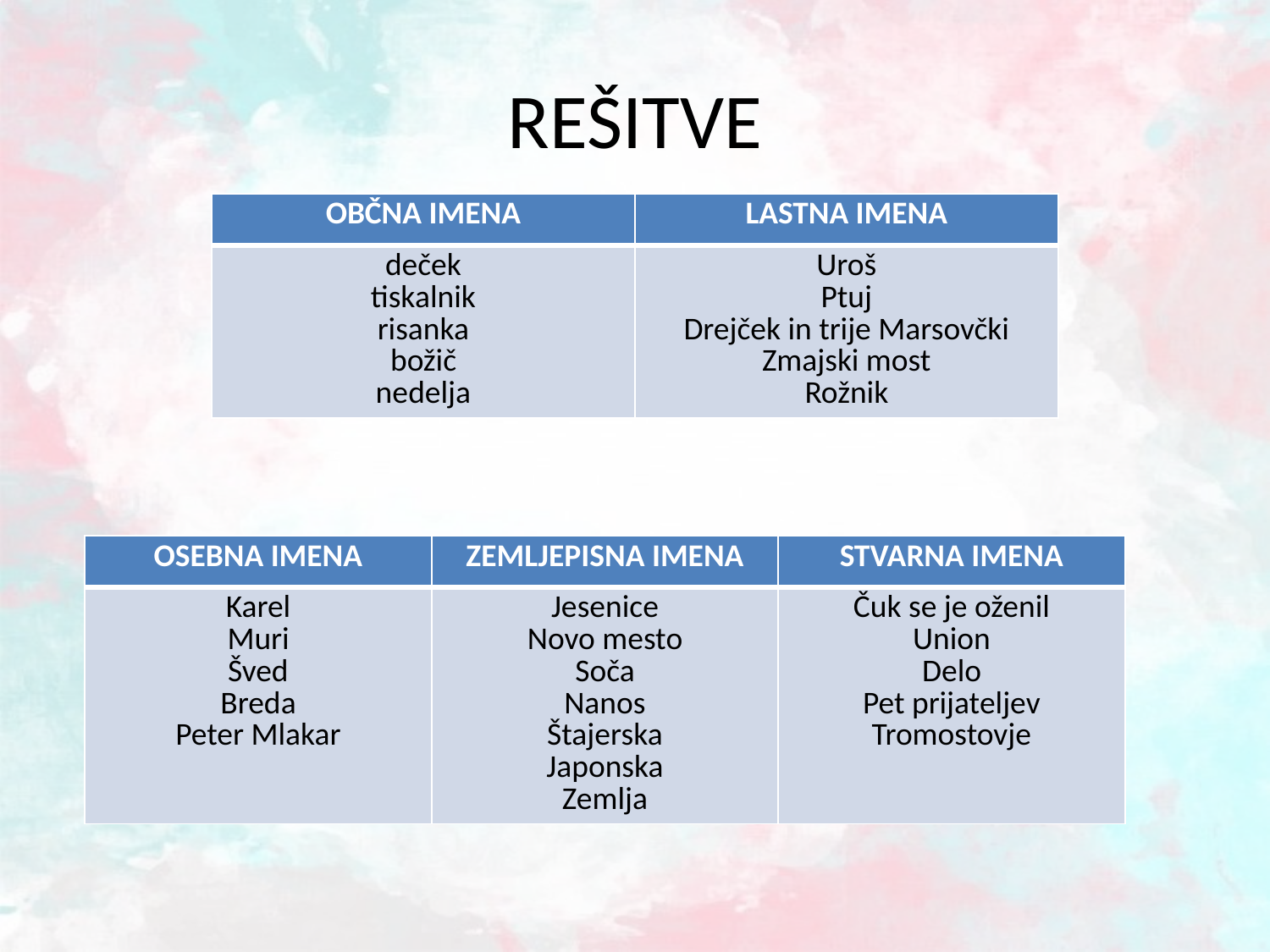

# REŠITVE
| OBČNA IMENA | LASTNA IMENA |
| --- | --- |
| deček tiskalnik risanka božič nedelja | Uroš Ptuj Drejček in trije Marsovčki Zmajski most Rožnik |
| OSEBNA IMENA | ZEMLJEPISNA IMENA | STVARNA IMENA |
| --- | --- | --- |
| Karel Muri Šved Breda Peter Mlakar | Jesenice Novo mesto Soča Nanos Štajerska Japonska Zemlja | Čuk se je oženil Union Delo Pet prijateljev Tromostovje |